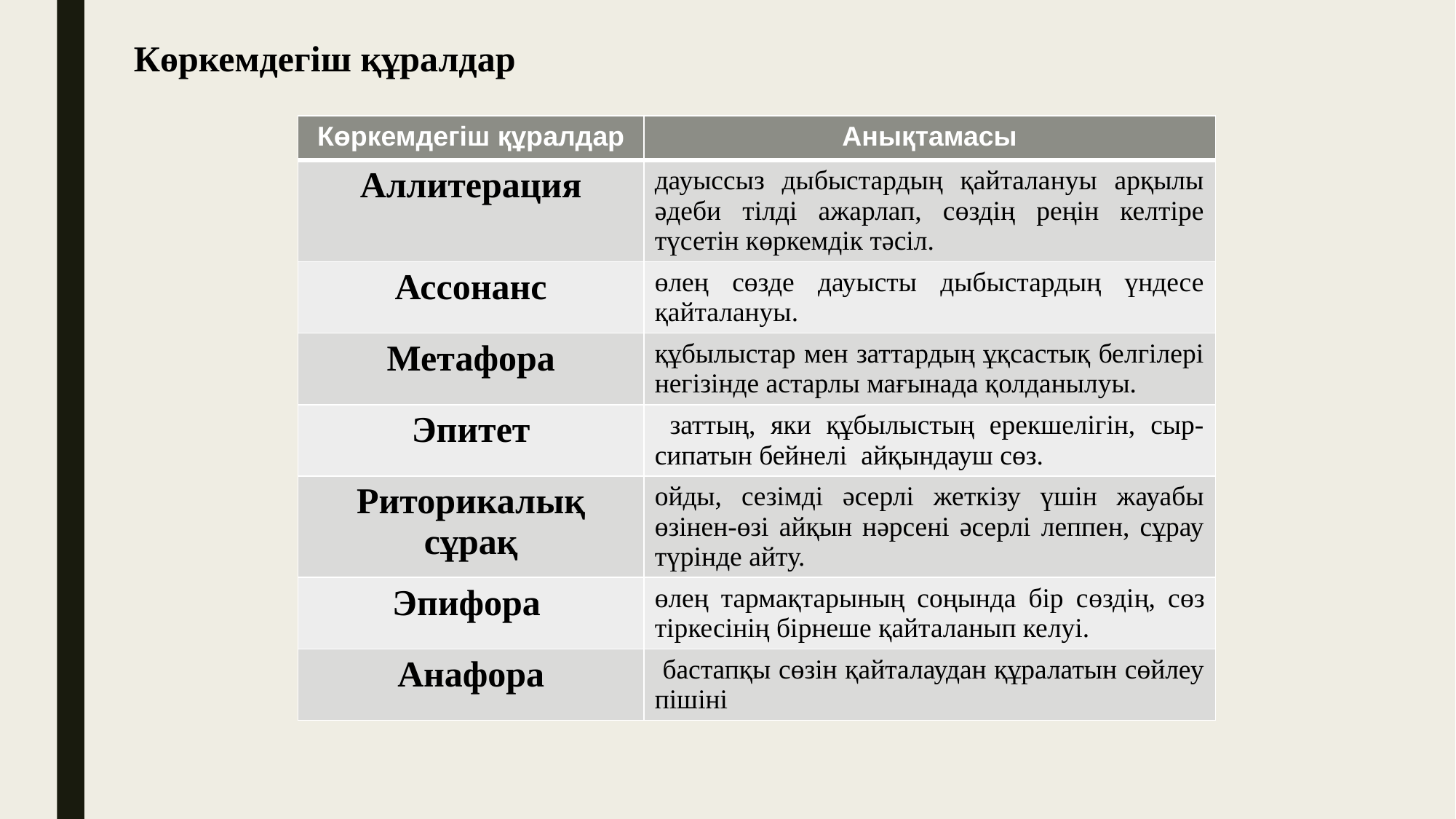

Көркемдегіш құралдар
| Көркемдегіш құралдар | Анықтамасы |
| --- | --- |
| Аллитерация | дауыссыз дыбыстардың қайталануы арқылы әдеби тілді ажарлап, сөздің реңін келтіре түсетін көркемдік тәсіл. |
| Ассонанс | өлең сөзде дауысты дыбыстардың үндесе қайталануы. |
| Метафора | құбылыстар мен заттардың ұқсастық белгілері негізінде астарлы мағынада қолданылуы. |
| Эпитет | заттың, яки құбылыстың ерекшелігін, сыр-сипатын бейнелі айқындауш сөз. |
| Риторикалық сұрақ | ойды, сезімді әсерлі жеткізу үшін жауабы өзінен-өзі айқын нәрсені әсерлі леппен, сұрау түрінде айту. |
| Эпифора | өлең тармақтарының соңында бір сөздің, сөз тіркесінің бірнеше қайталанып келуі. |
| Анафора | бастапқы сөзін қайталаудан құралатын сөйлеу пішіні |